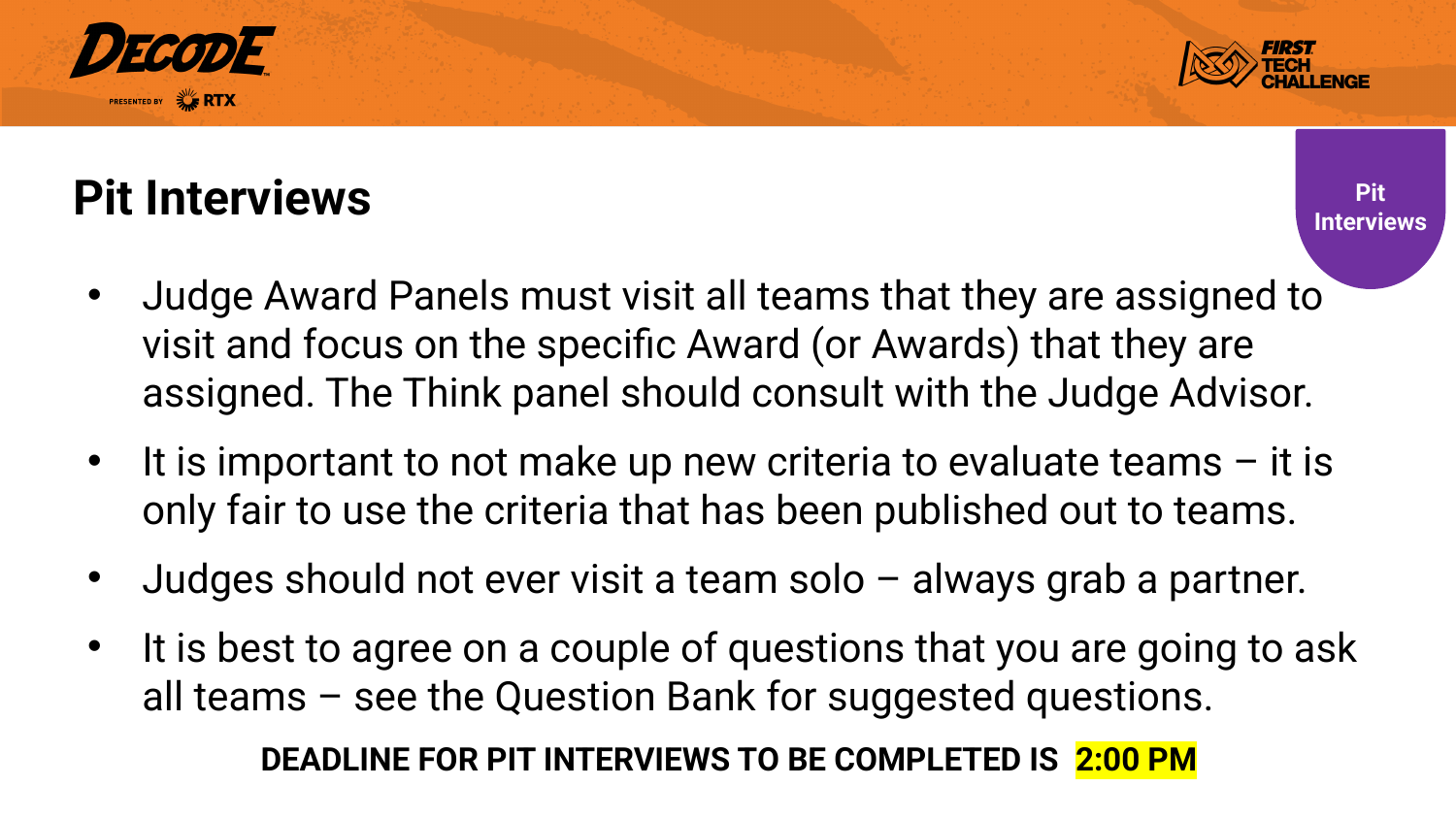

Pit Interviews
# Pit Interviews
Judge Award Panels must visit all teams that they are assigned to visit and focus on the specific Award (or Awards) that they are assigned. The Think panel should consult with the Judge Advisor.
It is important to not make up new criteria to evaluate teams – it is only fair to use the criteria that has been published out to teams.
Judges should not ever visit a team solo – always grab a partner.
It is best to agree on a couple of questions that you are going to ask all teams – see the Question Bank for suggested questions.
DEADLINE FOR PIT INTERVIEWS TO BE COMPLETED IS  2:00 PM